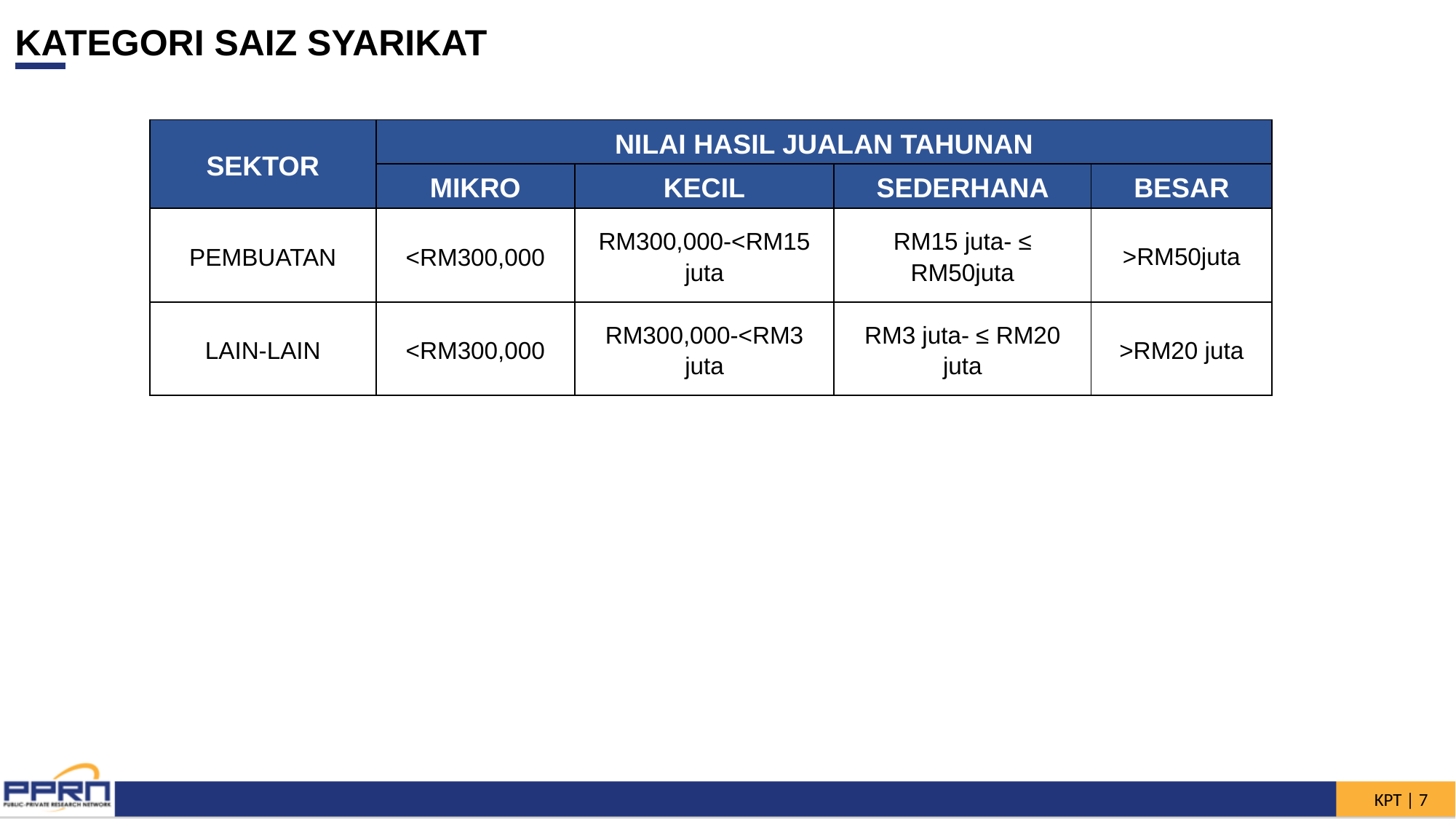

KATEGORI SAIZ SYARIKAT
| SEKTOR | NILAI HASIL JUALAN TAHUNAN |  |  |  |
| --- | --- | --- | --- | --- |
|  | MIKRO | KECIL | SEDERHANA | BESAR |
| PEMBUATAN | <RM300,000 | RM300,000-<RM15 juta | RM15 juta- ≤ RM50juta | >RM50juta |
| LAIN-LAIN | <RM300,000 | RM300,000-<RM3 juta | RM3 juta- ≤ RM20 juta | >RM20 juta |
KPT | 7